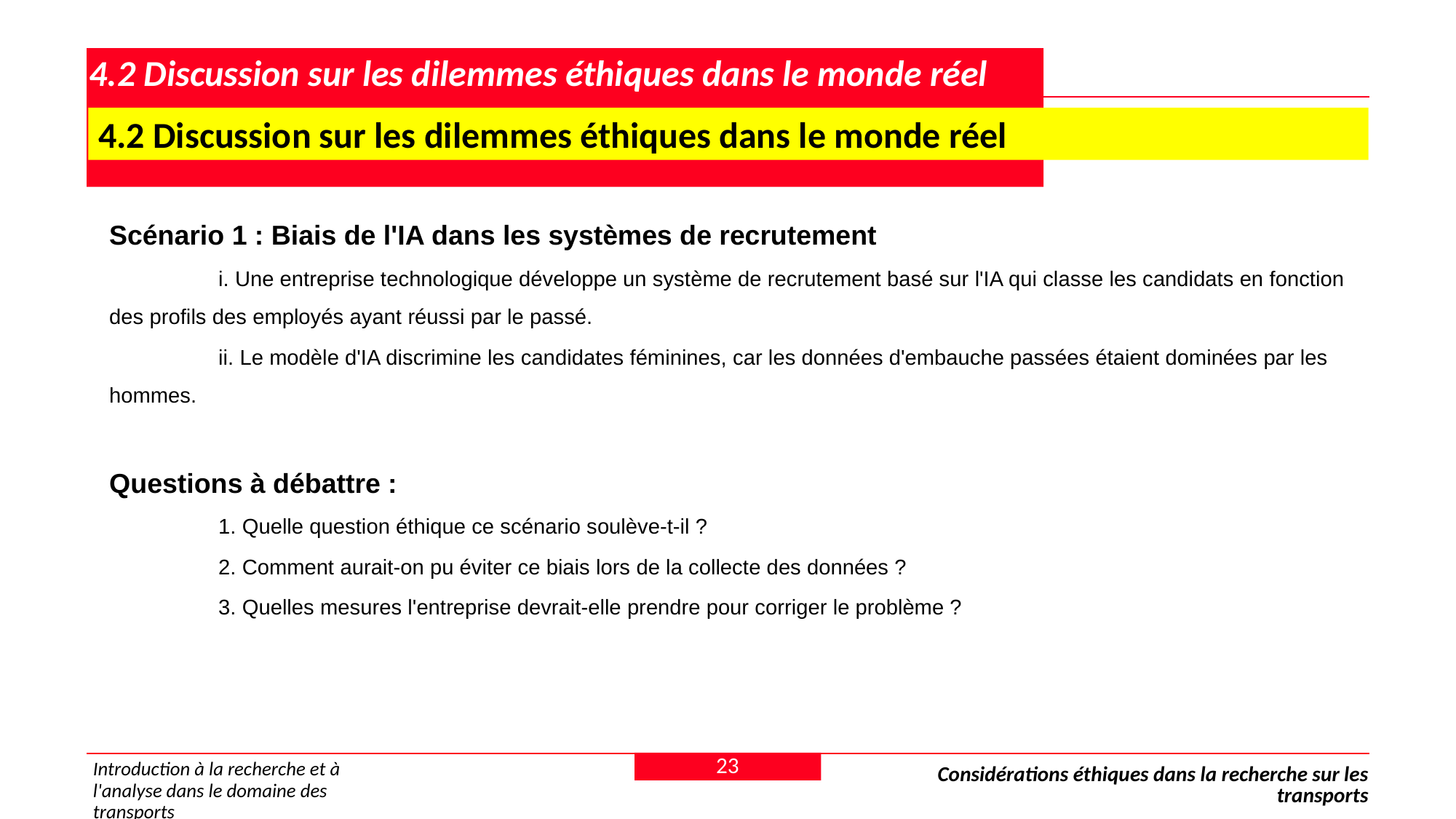

# 4.2 Discussion sur les dilemmes éthiques dans le monde réel
 4.2 Discussion sur les dilemmes éthiques dans le monde réel
Scénario 1 : Biais de l'IA dans les systèmes de recrutement
	i. Une entreprise technologique développe un système de recrutement basé sur l'IA qui classe les candidats en fonction des profils des employés ayant réussi par le passé.
	ii. Le modèle d'IA discrimine les candidates féminines, car les données d'embauche passées étaient dominées par les hommes.

Questions à débattre :
	1. Quelle question éthique ce scénario soulève-t-il ?
	2. Comment aurait-on pu éviter ce biais lors de la collecte des données ?
	3. Quelles mesures l'entreprise devrait-elle prendre pour corriger le problème ?
23
Introduction à la recherche et à l'analyse dans le domaine des transports
Considérations éthiques dans la recherche sur les transports